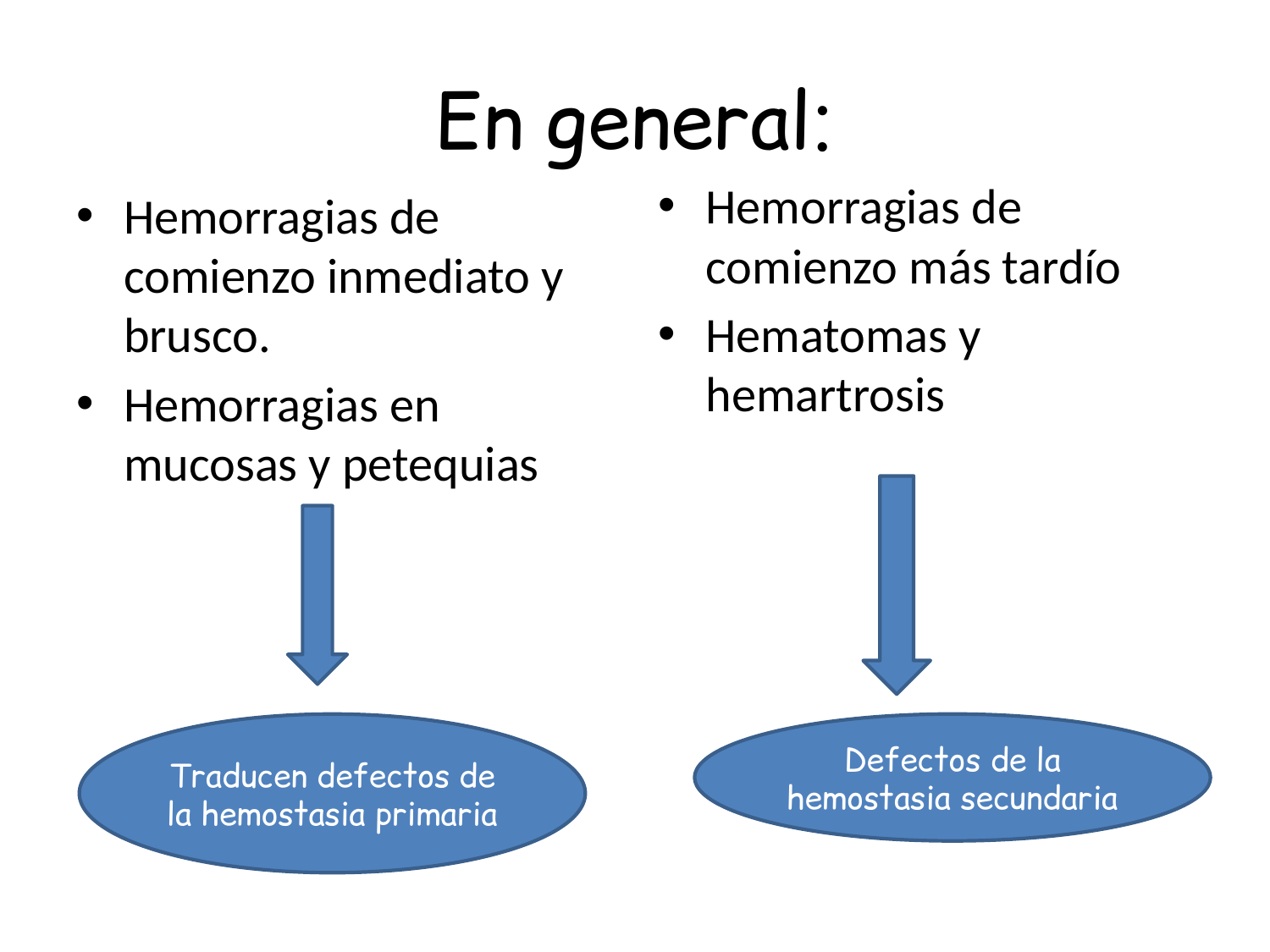

# En general:
Hemorragias de comienzo más tardío
Hematomas y hemartrosis
Hemorragias de comienzo inmediato y brusco.
Hemorragias en mucosas y petequias

Traducen defectos de la hemostasia primaria
Defectos de la hemostasia secundaria